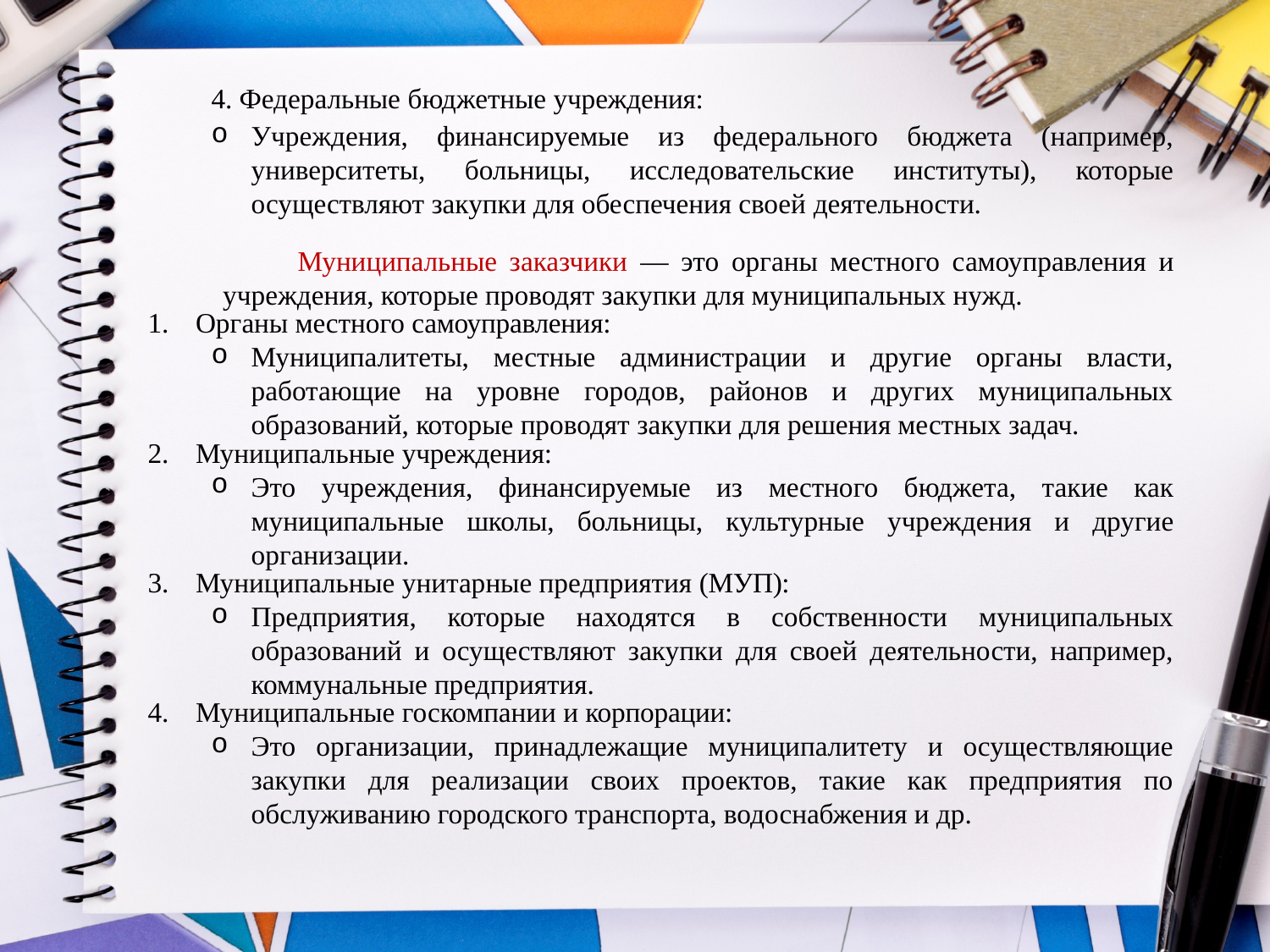

4. Федеральные бюджетные учреждения:
Учреждения, финансируемые из федерального бюджета (например, университеты, больницы, исследовательские институты), которые осуществляют закупки для обеспечения своей деятельности.
Муниципальные заказчики — это органы местного самоуправления и учреждения, которые проводят закупки для муниципальных нужд.
Органы местного самоуправления:
Муниципалитеты, местные администрации и другие органы власти, работающие на уровне городов, районов и других муниципальных образований, которые проводят закупки для решения местных задач.
Муниципальные учреждения:
Это учреждения, финансируемые из местного бюджета, такие как муниципальные школы, больницы, культурные учреждения и другие организации.
Муниципальные унитарные предприятия (МУП):
Предприятия, которые находятся в собственности муниципальных образований и осуществляют закупки для своей деятельности, например, коммунальные предприятия.
Муниципальные госкомпании и корпорации:
Это организации, принадлежащие муниципалитету и осуществляющие закупки для реализации своих проектов, такие как предприятия по обслуживанию городского транспорта, водоснабжения и др.